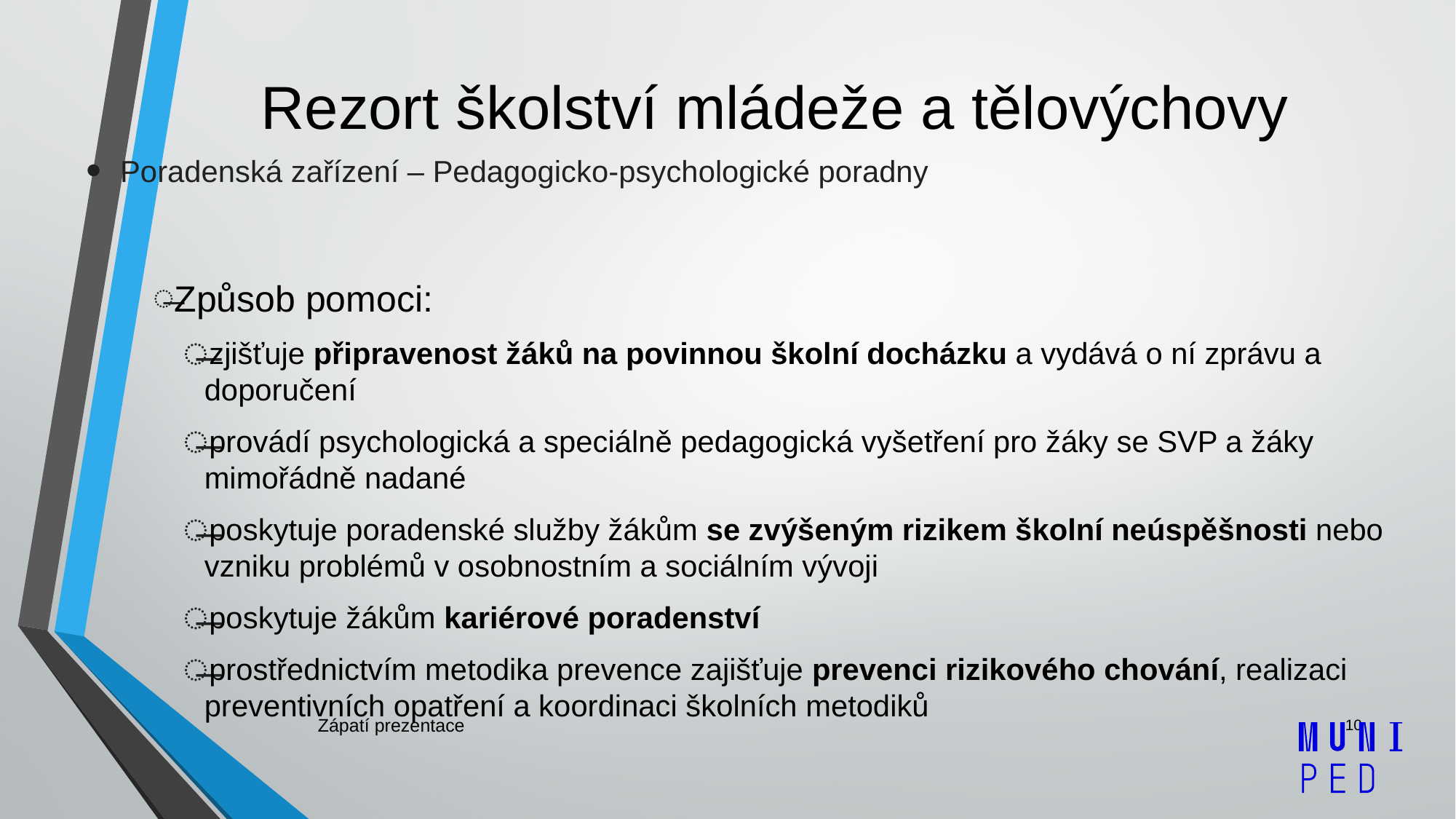

# Rezort školství mládeže a tělovýchovy
Poradenská zařízení – Pedagogicko-psychologické poradny
Způsob pomoci:
zjišťuje připravenost žáků na povinnou školní docházku a vydává o ní zprávu a doporučení
provádí psychologická a speciálně pedagogická vyšetření pro žáky se SVP a žáky mimořádně nadané
poskytuje poradenské služby žákům se zvýšeným rizikem školní neúspěšnosti nebo vzniku problémů v osobnostním a sociálním vývoji
poskytuje žákům kariérové poradenství
prostřednictvím metodika prevence zajišťuje prevenci rizikového chování, realizaci preventivních opatření a koordinaci školních metodiků

Zápatí prezentace
10